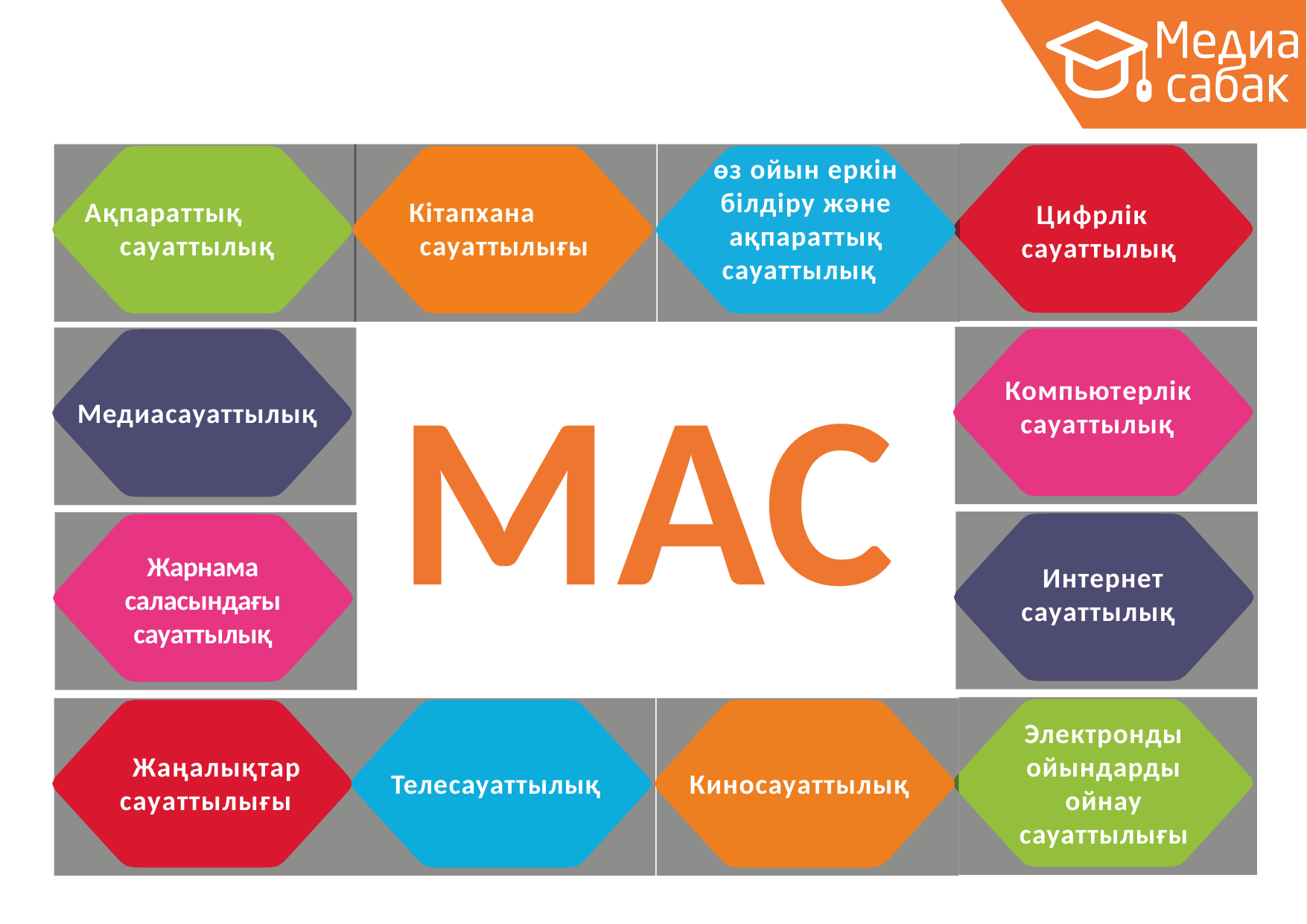

өз ойын еркін білдіру және ақпараттық сауаттылық
Ақпараттық сауаттылық
Кітапхана сауаттылығы
Цифрлік сауаттылық

МАС
Компьютерлік сауаттылық
Медиасауаттылық

Интернет  сауаттылық

Жарнама саласындағы сауаттылық

Электронды ойындарды ойнау сауаттылығы
Жаңалықтар сауаттылығы
Телесауаттылық
Киносауаттылық